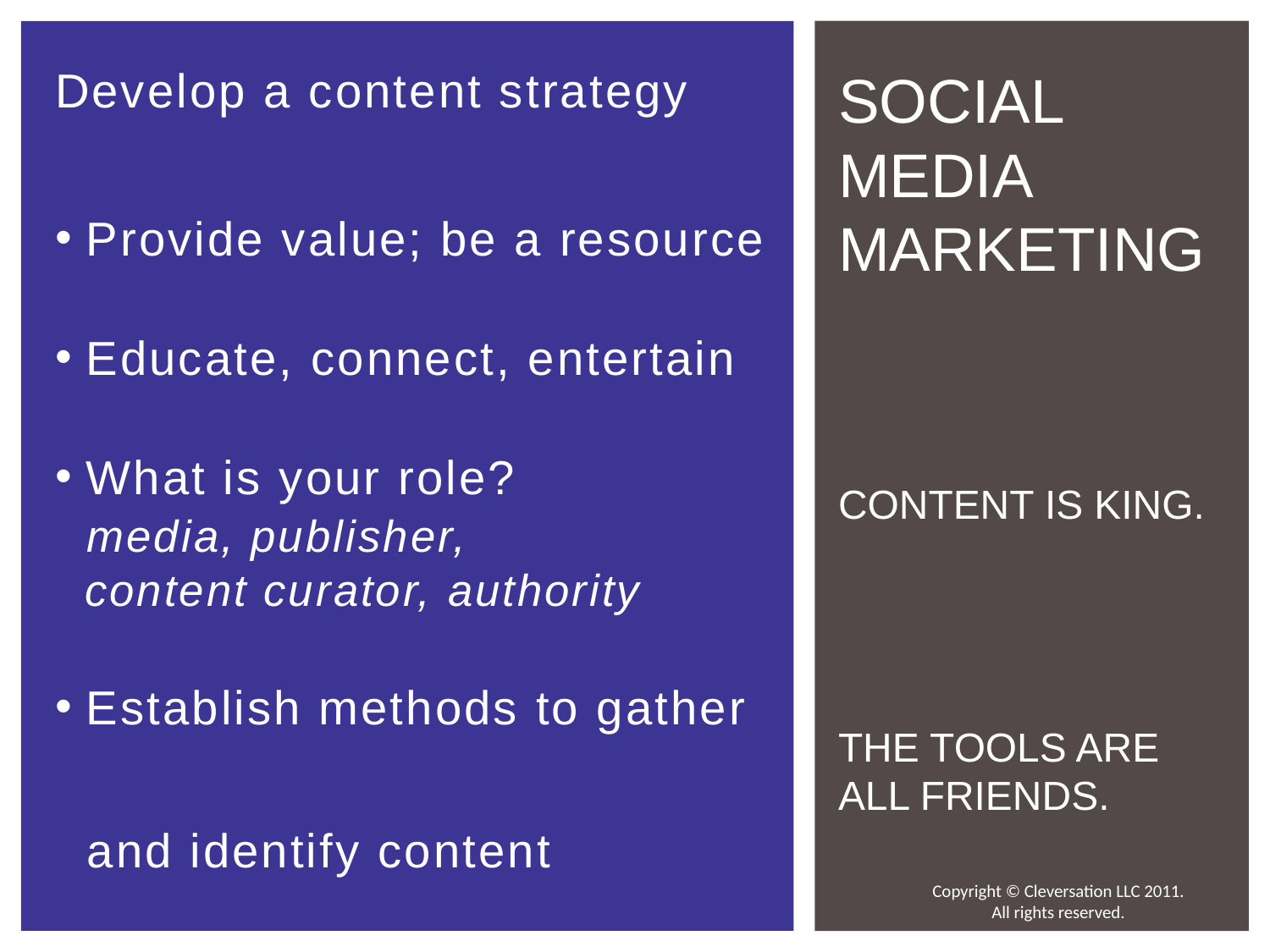

# SOCIAL MEDIA MARKETING CONTENT IS KING. THE TOOLS ARE ALL FRIENDS.
Develop a content strategy
 Provide value; be a resource
 Educate, connect, entertain
 What is your role?
  media, publisher,
  content curator, authority
 Establish methods to gather
  and identify content